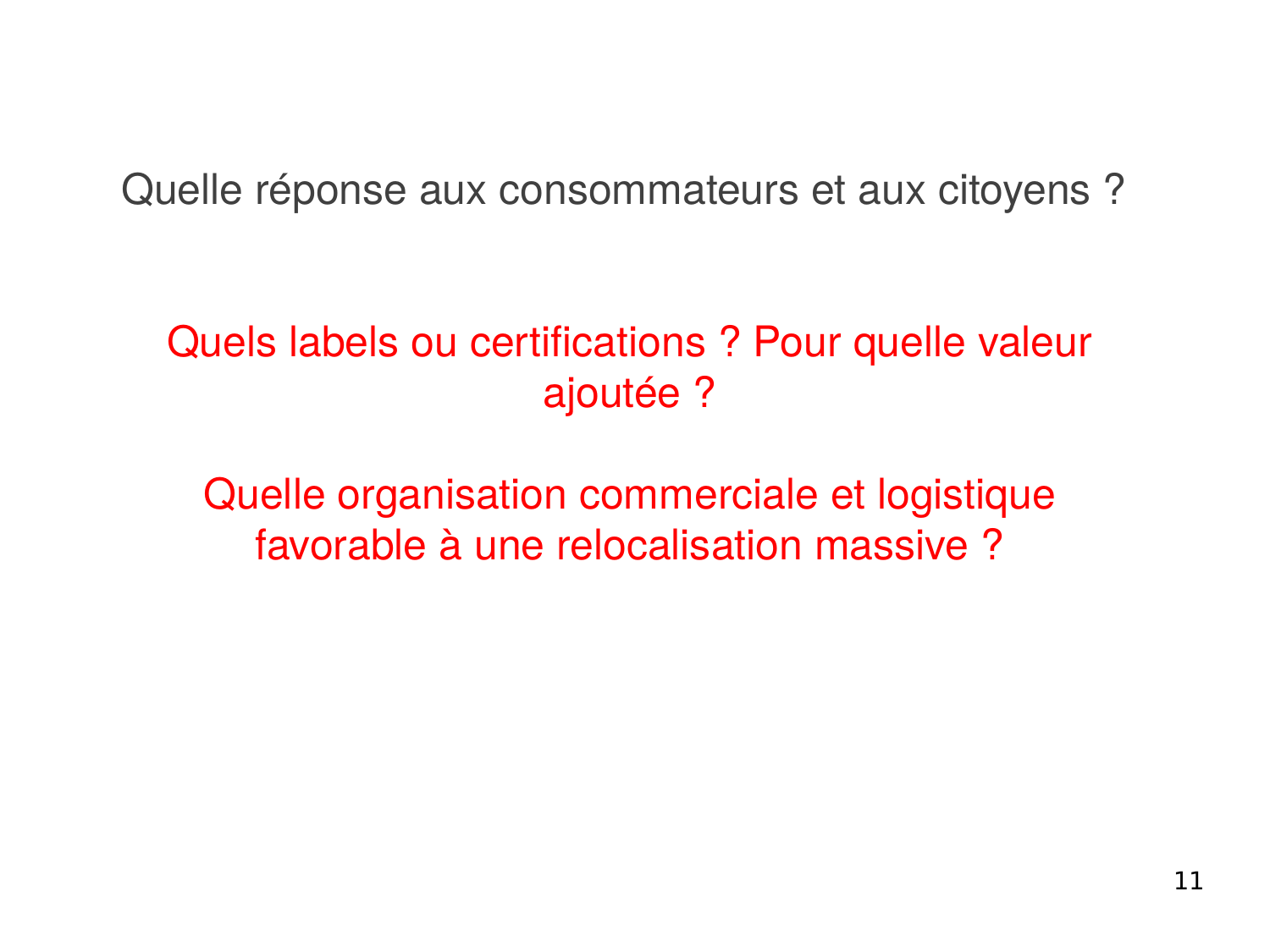

Quelle réponse aux consommateurs et aux citoyens ?

Quels labels ou certifications ? Pour quelle valeur ajoutée ?

Quelle organisation commerciale et logistique favorable à une relocalisation massive ?

11